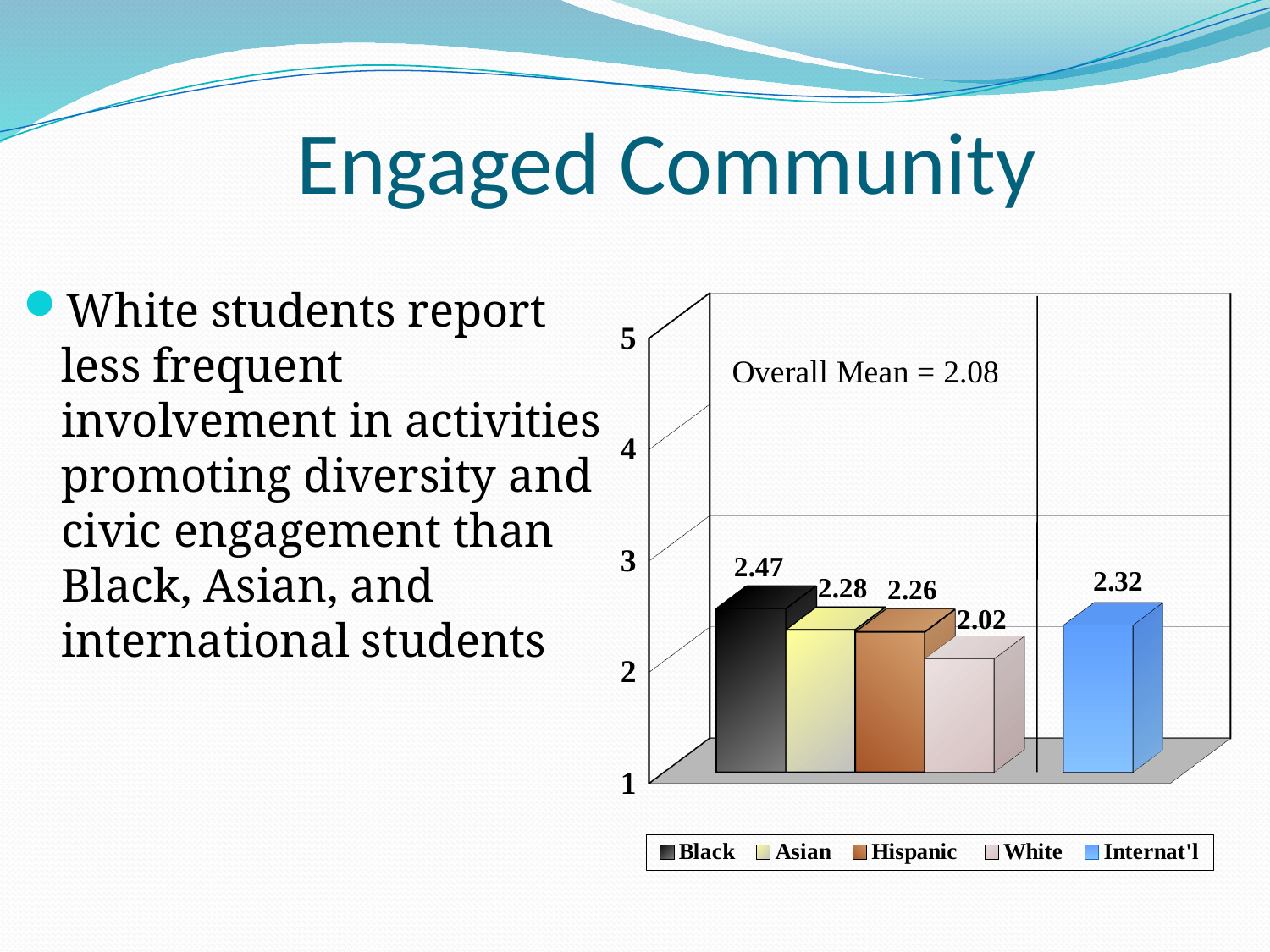

# Engaged Community
White students report less frequent involvement in activities promoting diversity and civic engagement than Black, Asian, and international students

[unsupported chart]